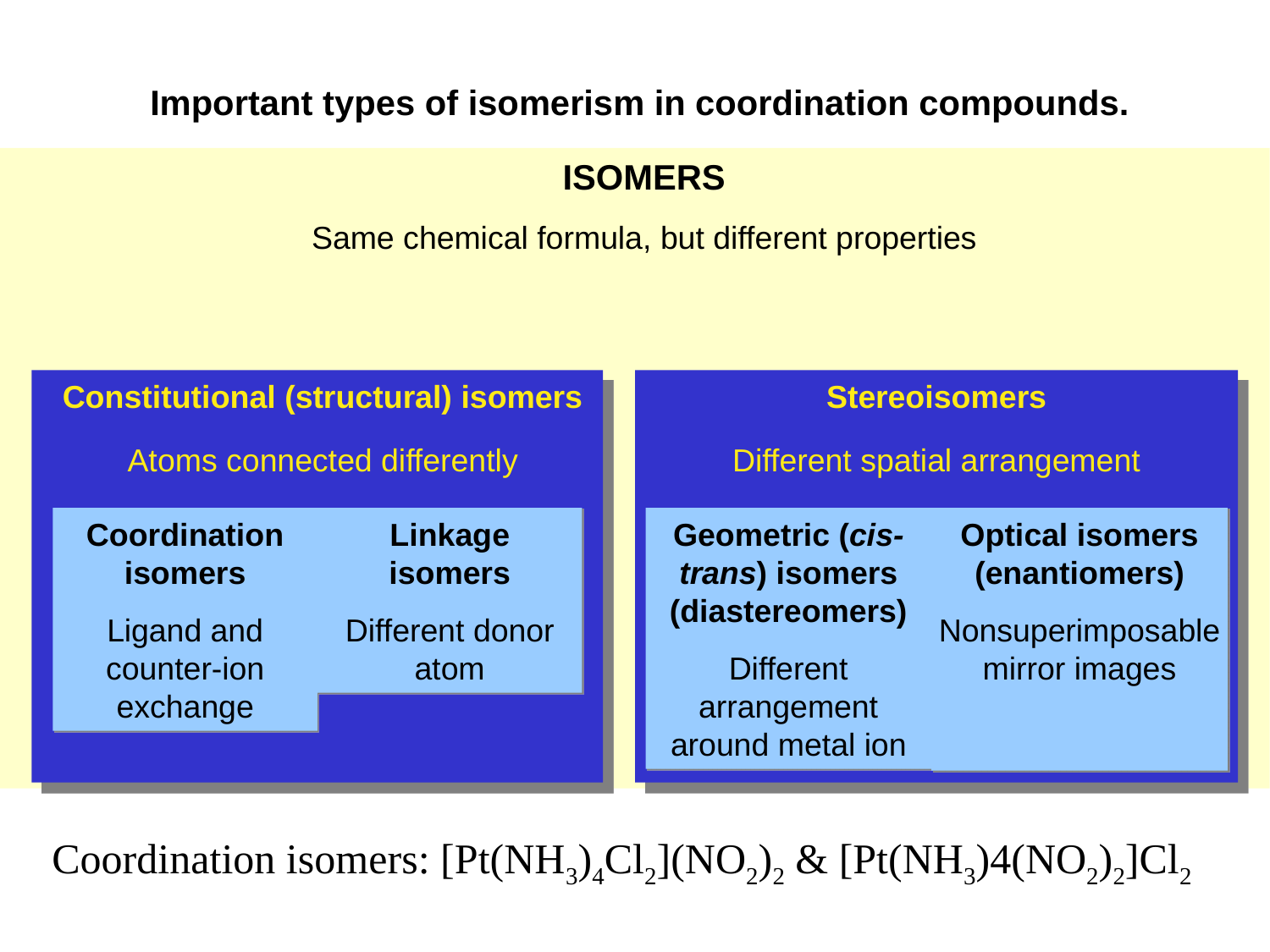

Important types of isomerism in coordination compounds.

ISOMERS
Same chemical formula, but different properties

Constitutional (structural) isomers

Stereoisomers
Atoms connected differently
Different spatial arrangement
Coordination isomers
Ligand and counter-ion exchange
Linkage isomers
Different donor atom
Geometric (cis-trans) isomers (diastereomers)
Different arrangement around metal ion
Optical isomers (enantiomers)
Nonsuperimposable mirror images

Coordination isomers: [Pt(NH3)4Cl2](NO2)2 & [Pt(NH3)4(NO2)2]Cl2